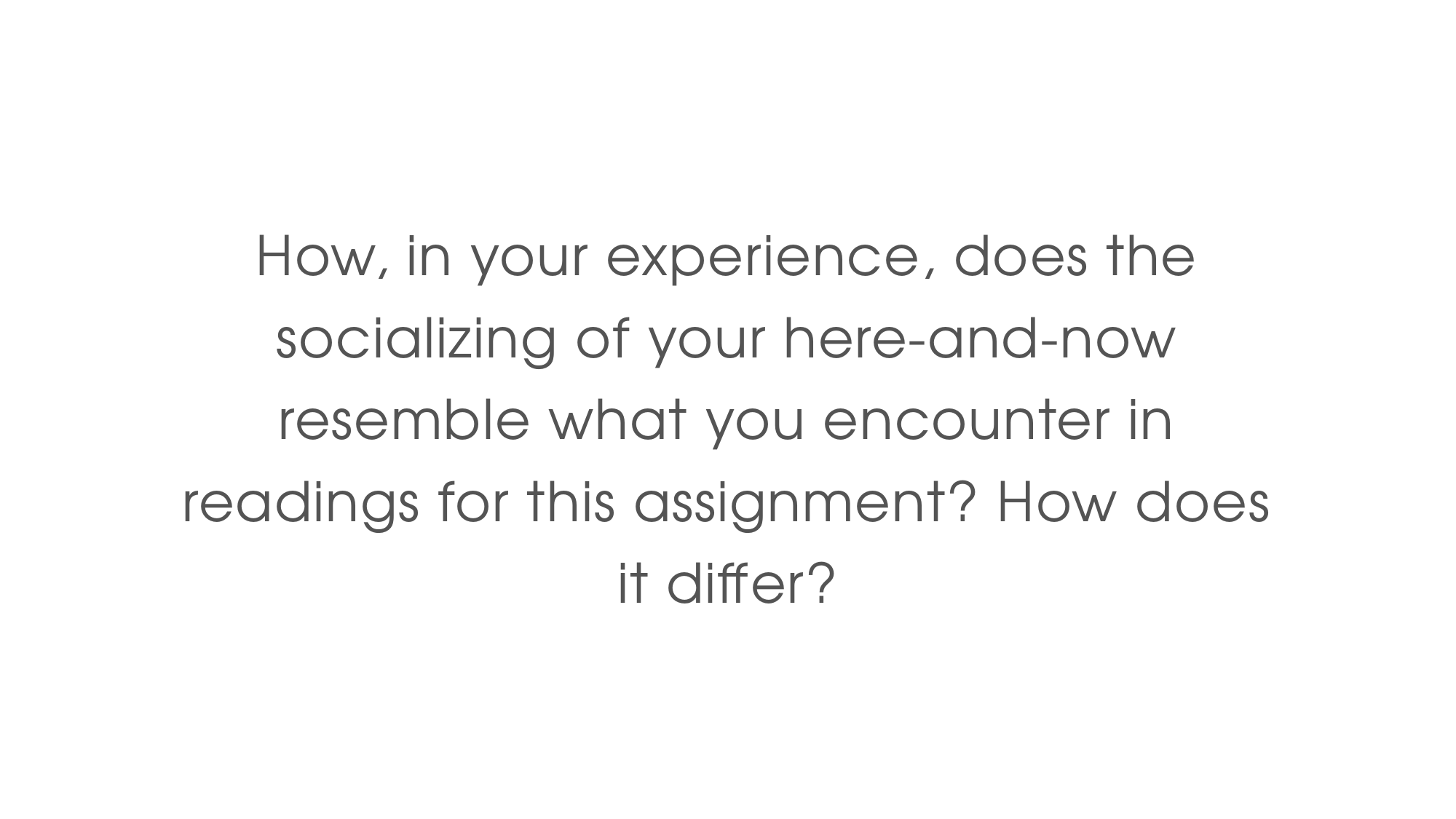

How, in your experience, does the socializing of your here-and-now resemble what you encounter in readings for this assignment? How does it differ?